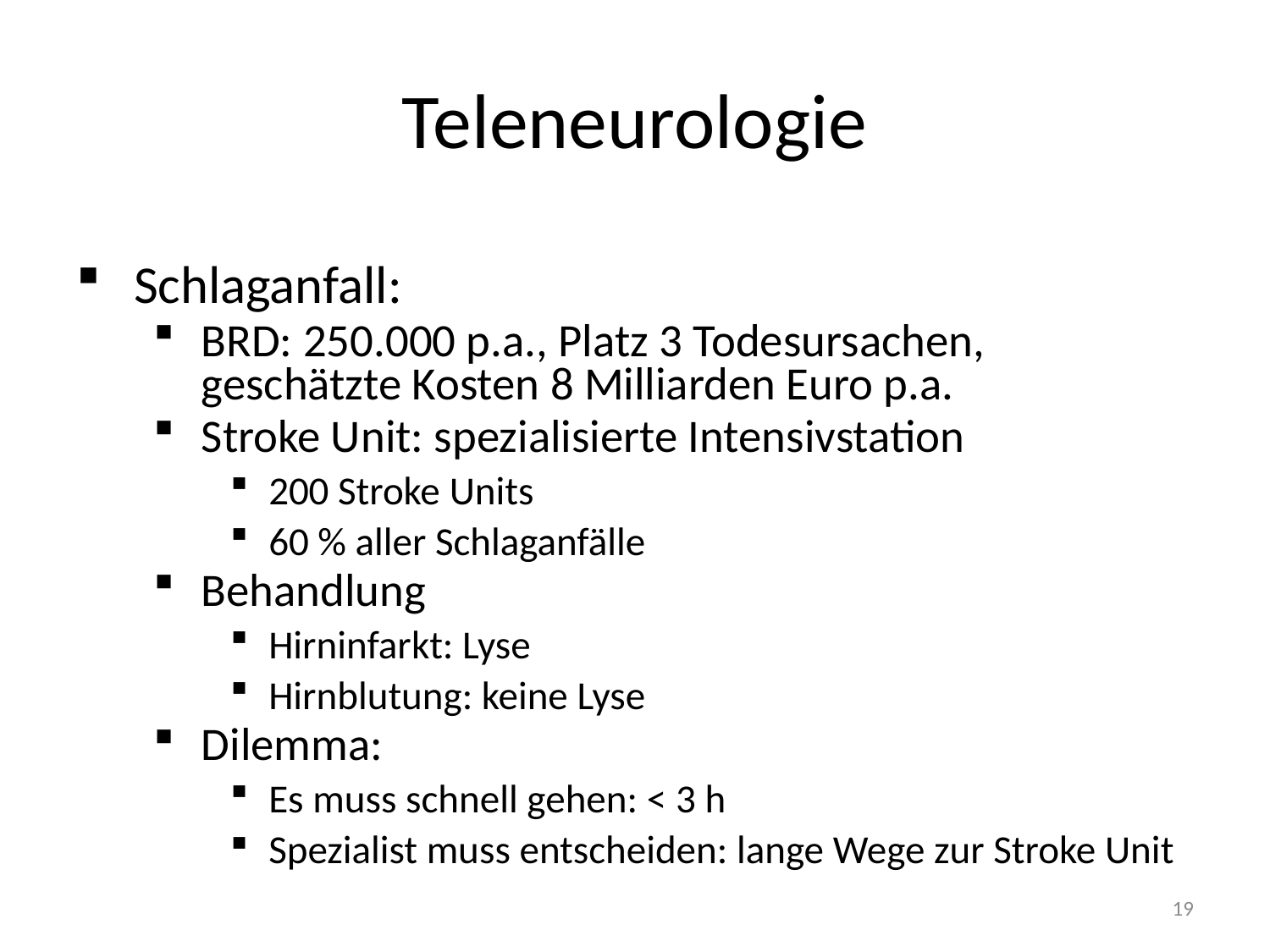

# Teleneurologie
Schlaganfall:
BRD: 250.000 p.a., Platz 3 Todesursachen, geschätzte Kosten 8 Milliarden Euro p.a.
Stroke Unit: spezialisierte Intensivstation
200 Stroke Units
60 % aller Schlaganfälle
Behandlung
Hirninfarkt: Lyse
Hirnblutung: keine Lyse
Dilemma:
Es muss schnell gehen: < 3 h
Spezialist muss entscheiden: lange Wege zur Stroke Unit

19